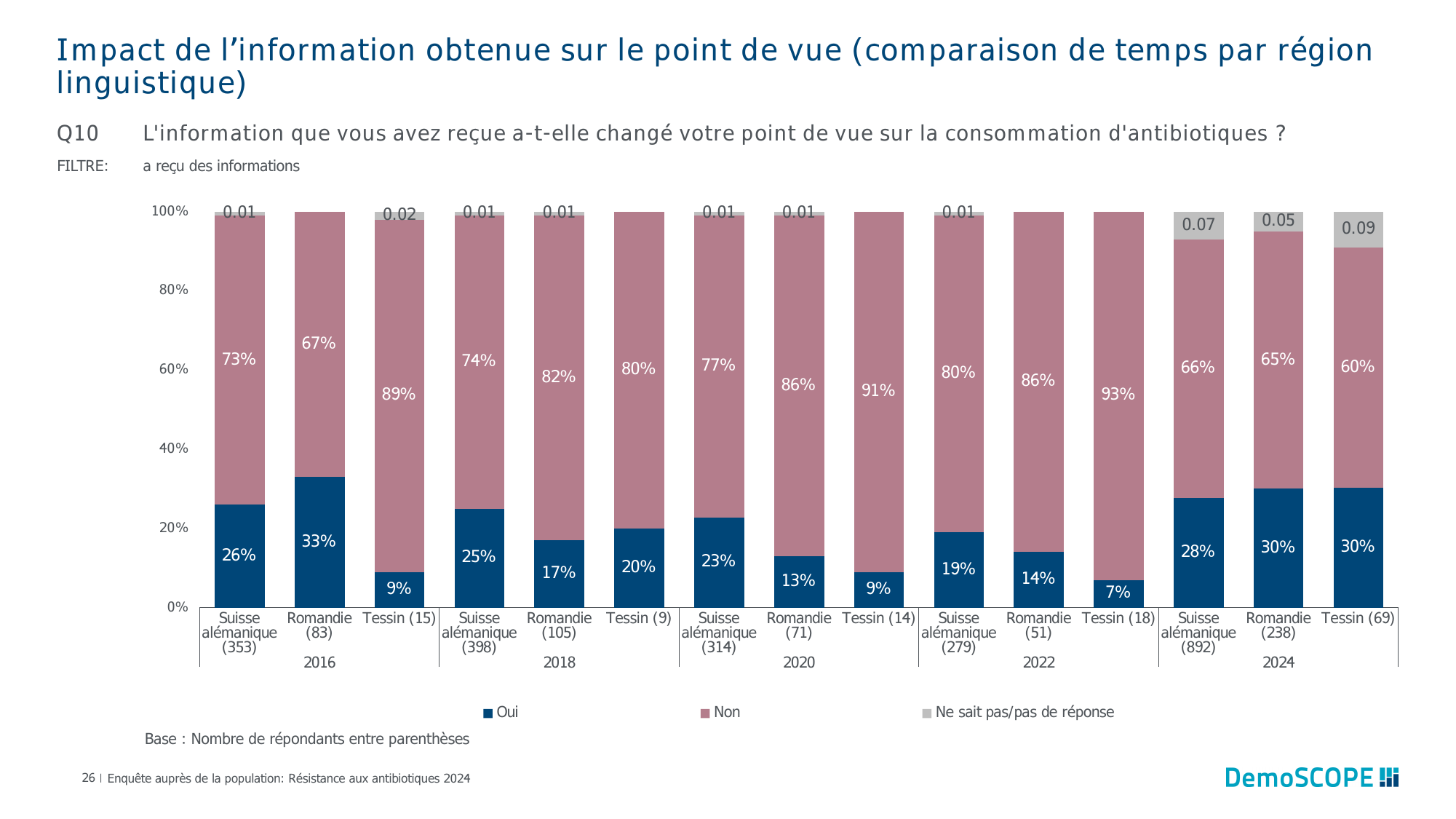

# Impact de l’information obtenue sur le point de vue (comparaison de temps par région linguistique)
Q10	L'information que vous avez reçue a-t-elle changé votre point de vue sur la consommation d'antibiotiques ?
FILTRE:	a reçu des informations

### Chart

| Category | Oui | Non | Ne sait pas/pas de réponse |
|---|---|---|---|
| Suisse alémanique (353) | 0.26 | 0.73 | 0.01 |
| Romandie (83) | 0.33 | 0.67 | None |
| Tessin (15) | 0.09 | 0.89 | 0.02 |
| Suisse alémanique (398) | 0.25 | 0.74 | 0.01 |
| Romandie (105) | 0.17 | 0.82 | 0.01 |
| Tessin (9) | 0.2 | 0.8 | None |
| Suisse alémanique (314) | 0.23 | 0.77 | 0.01 |
| Romandie (71) | 0.13 | 0.86 | 0.01 |
| Tessin (14) | 0.09 | 0.91 | None |
| Suisse alémanique (279) | 0.19 | 0.8 | 0.01 |
| Romandie (51) | 0.14 | 0.86 | None |
| Tessin (18) | 0.07 | 0.93 | None |
| Suisse alémanique (892) | 0.28 | 0.66 | 0.07 |
| Romandie (238) | 0.3 | 0.65 | 0.05 |
| Tessin (69) | 0.3 | 0.6 | 0.09 |
Base : Nombre de répondants entre parenthèses
26 |
Enquête auprès de la population: Résistance aux antibiotiques 2024